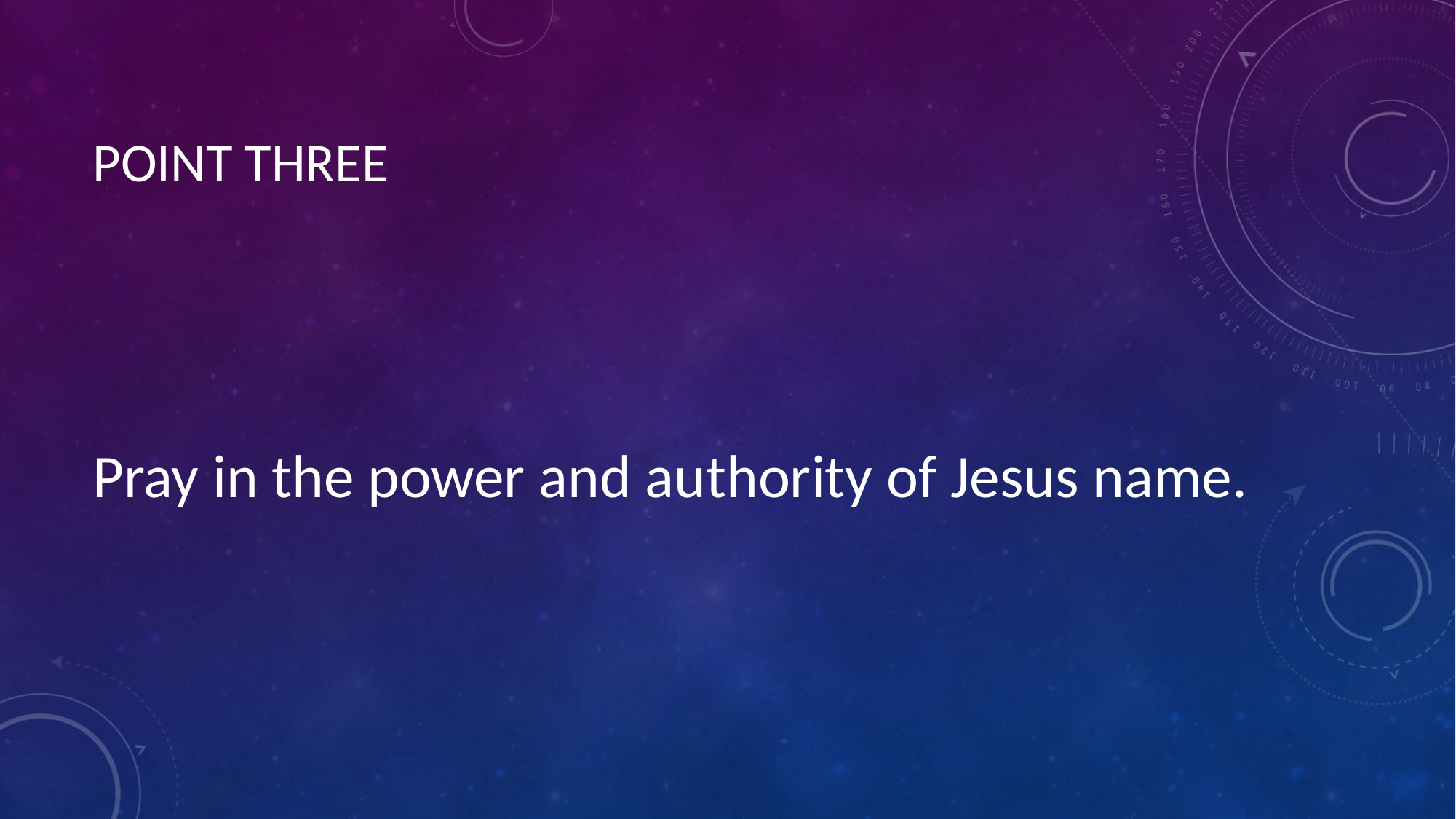

# Point three
Pray in the power and authority of Jesus name.